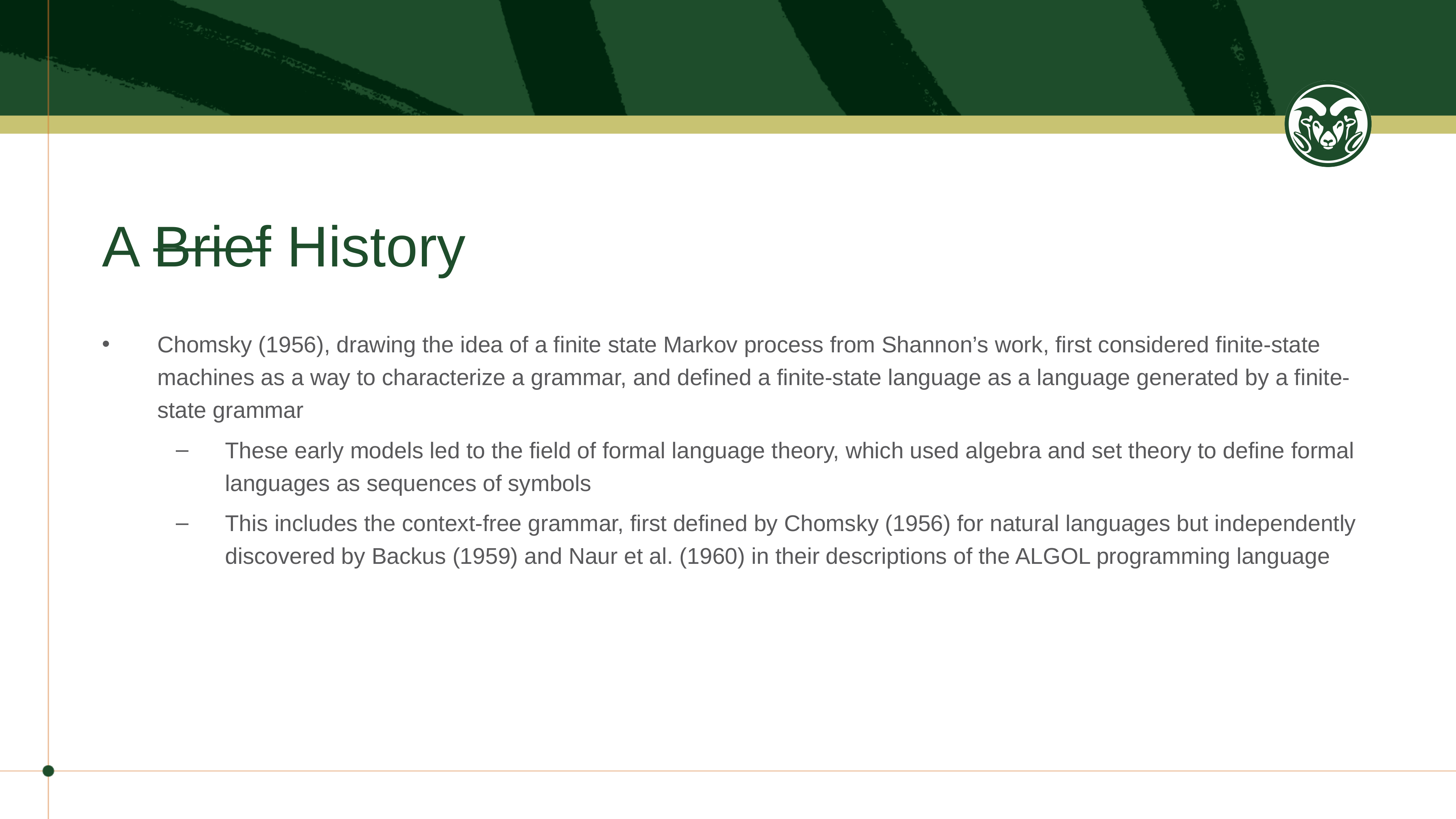

# A Brief History
Chomsky (1956), drawing the idea of a finite state Markov process from Shannon’s work, first considered finite-state machines as a way to characterize a grammar, and defined a finite-state language as a language generated by a finite-state grammar
These early models led to the field of formal language theory, which used algebra and set theory to define formal languages as sequences of symbols
This includes the context-free grammar, first defined by Chomsky (1956) for natural languages but independently discovered by Backus (1959) and Naur et al. (1960) in their descriptions of the ALGOL programming language